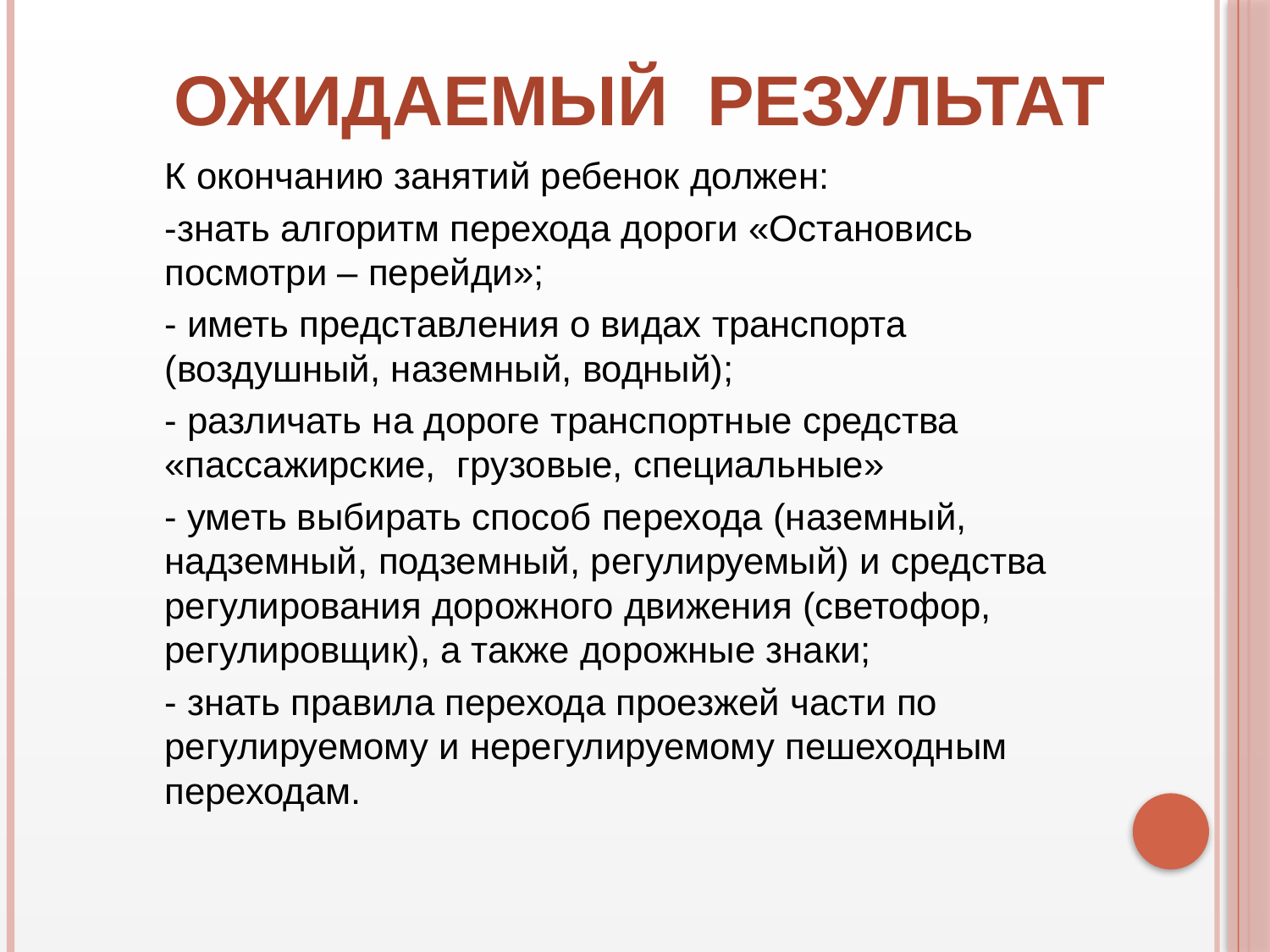

# Ожидаемый  результат
	К окончанию занятий ребенок должен:
	-знать алгоритм перехода дороги «Остановись посмотри – перейди»;
	- иметь представления о видах транспорта  (воздушный, наземный, водный);
	- различать на дороге транспортные средства «пассажирские,  грузовые, специальные»
	- уметь выбирать способ перехода (наземный, надземный, подземный, регулируемый) и средства регулирования дорожного движения (светофор, регулировщик), а также дорожные знаки;
	- знать правила перехода проезжей части по регулируемому и нерегулируемому пешеходным переходам.